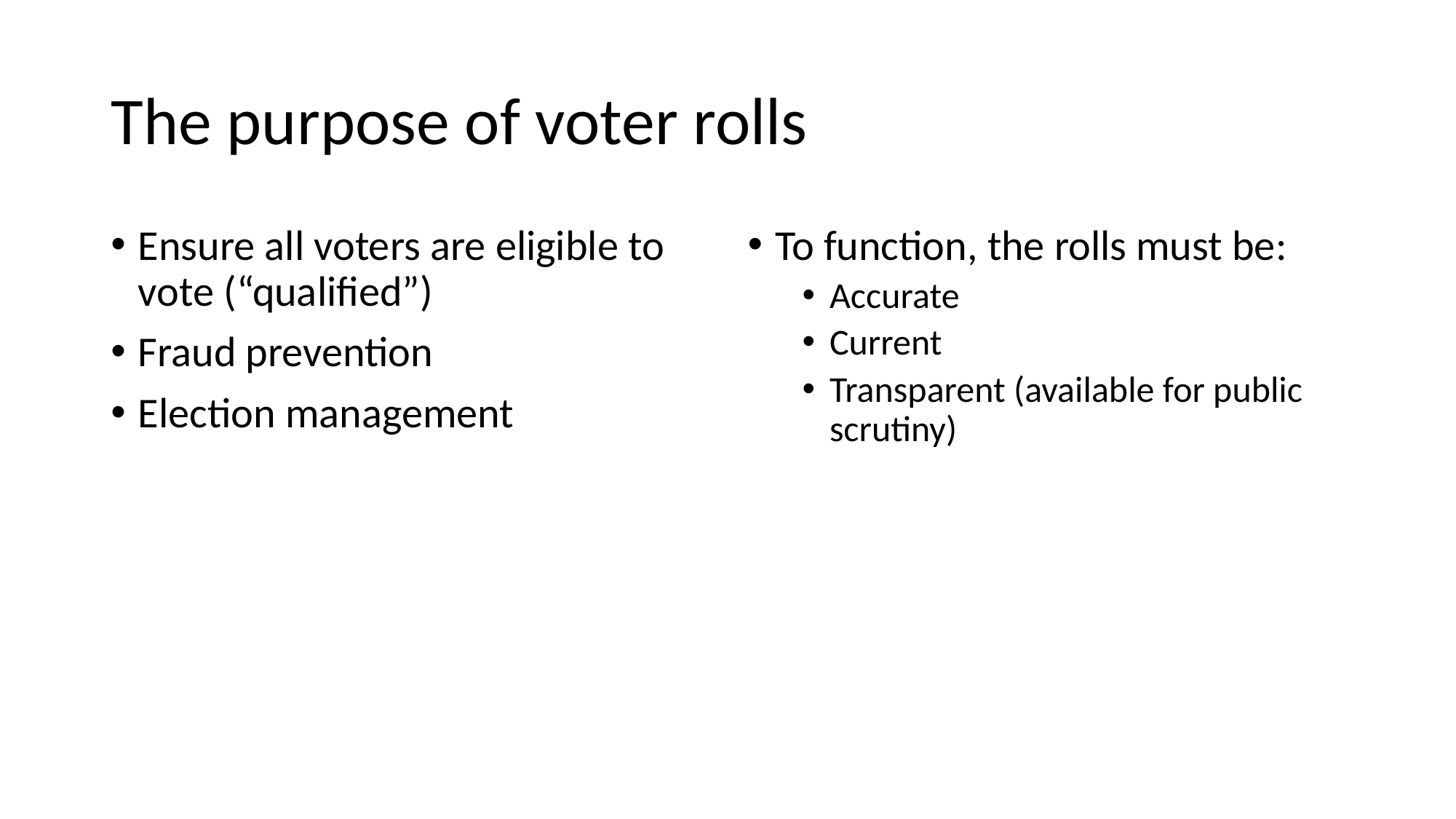

# The purpose of voter rolls
Ensure all voters are eligible to vote (“qualified”)
Fraud prevention
Election management

To function, the rolls must be:
Accurate
Current
Transparent (available for public scrutiny)